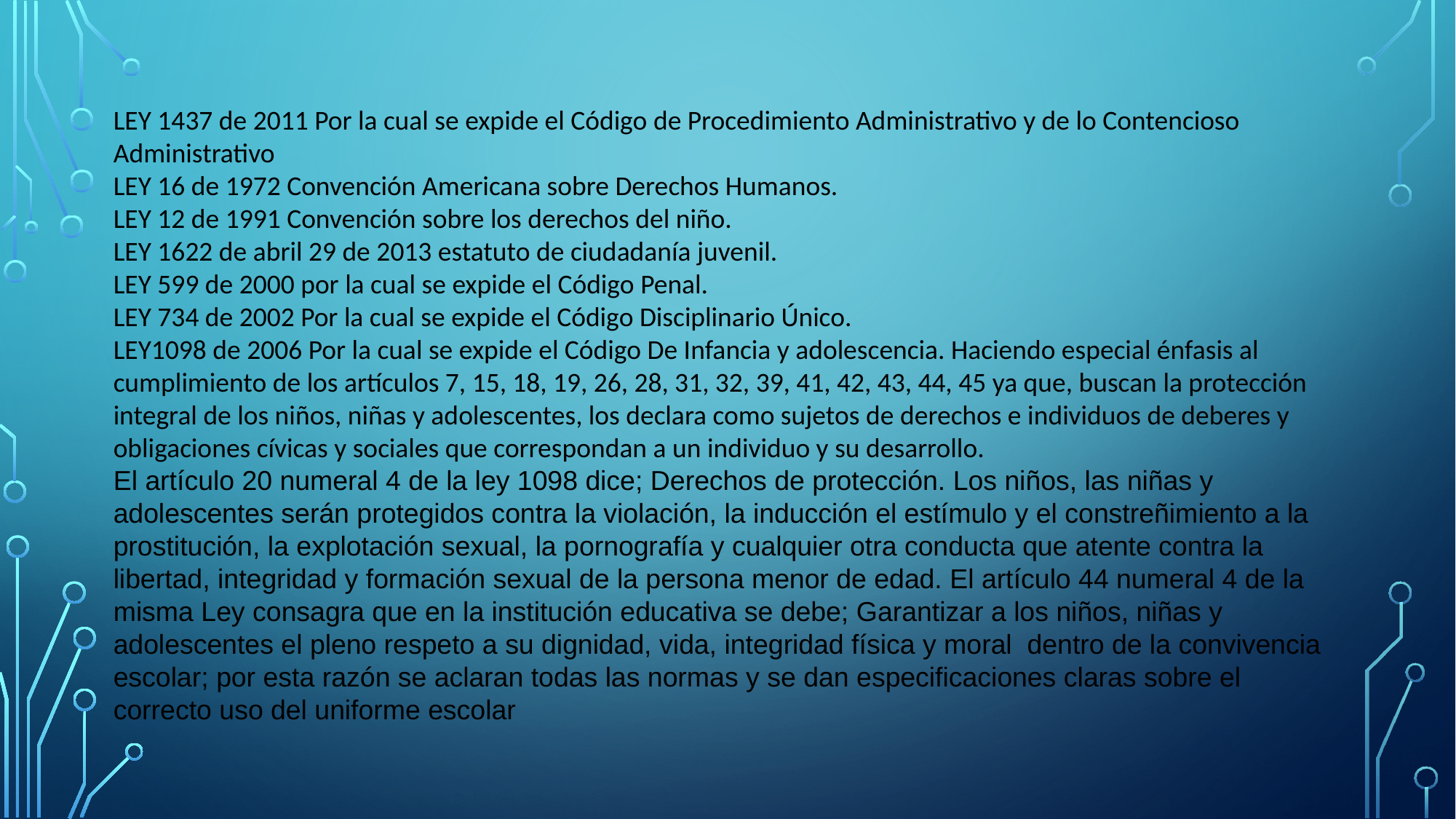

LEY 1437 de 2011 Por la cual se expide el Código de Procedimiento Administrativo y de lo Contencioso Administrativo
LEY 16 de 1972 Convención Americana sobre Derechos Humanos.
LEY 12 de 1991 Convención sobre los derechos del niño.
LEY 1622 de abril 29 de 2013 estatuto de ciudadanía juvenil.
LEY 599 de 2000 por la cual se expide el Código Penal.
LEY 734 de 2002 Por la cual se expide el Código Disciplinario Único.
LEY1098 de 2006 Por la cual se expide el Código De Infancia y adolescencia. Haciendo especial énfasis al cumplimiento de los artículos 7, 15, 18, 19, 26, 28, 31, 32, 39, 41, 42, 43, 44, 45 ya que, buscan la protección integral de los niños, niñas y adolescentes, los declara como sujetos de derechos e individuos de deberes y obligaciones cívicas y sociales que correspondan a un individuo y su desarrollo.
El artículo 20 numeral 4 de la ley 1098 dice; Derechos de protección. Los niños, las niñas y adolescentes serán protegidos contra la violación, la inducción el estímulo y el constreñimiento a la prostitución, la explotación sexual, la pornografía y cualquier otra conducta que atente contra la libertad, integridad y formación sexual de la persona menor de edad. El artículo 44 numeral 4 de la misma Ley consagra que en la institución educativa se debe; Garantizar a los niños, niñas y adolescentes el pleno respeto a su dignidad, vida, integridad física y moral  dentro de la convivencia escolar; por esta razón se aclaran todas las normas y se dan especificaciones claras sobre el correcto uso del uniforme escolar